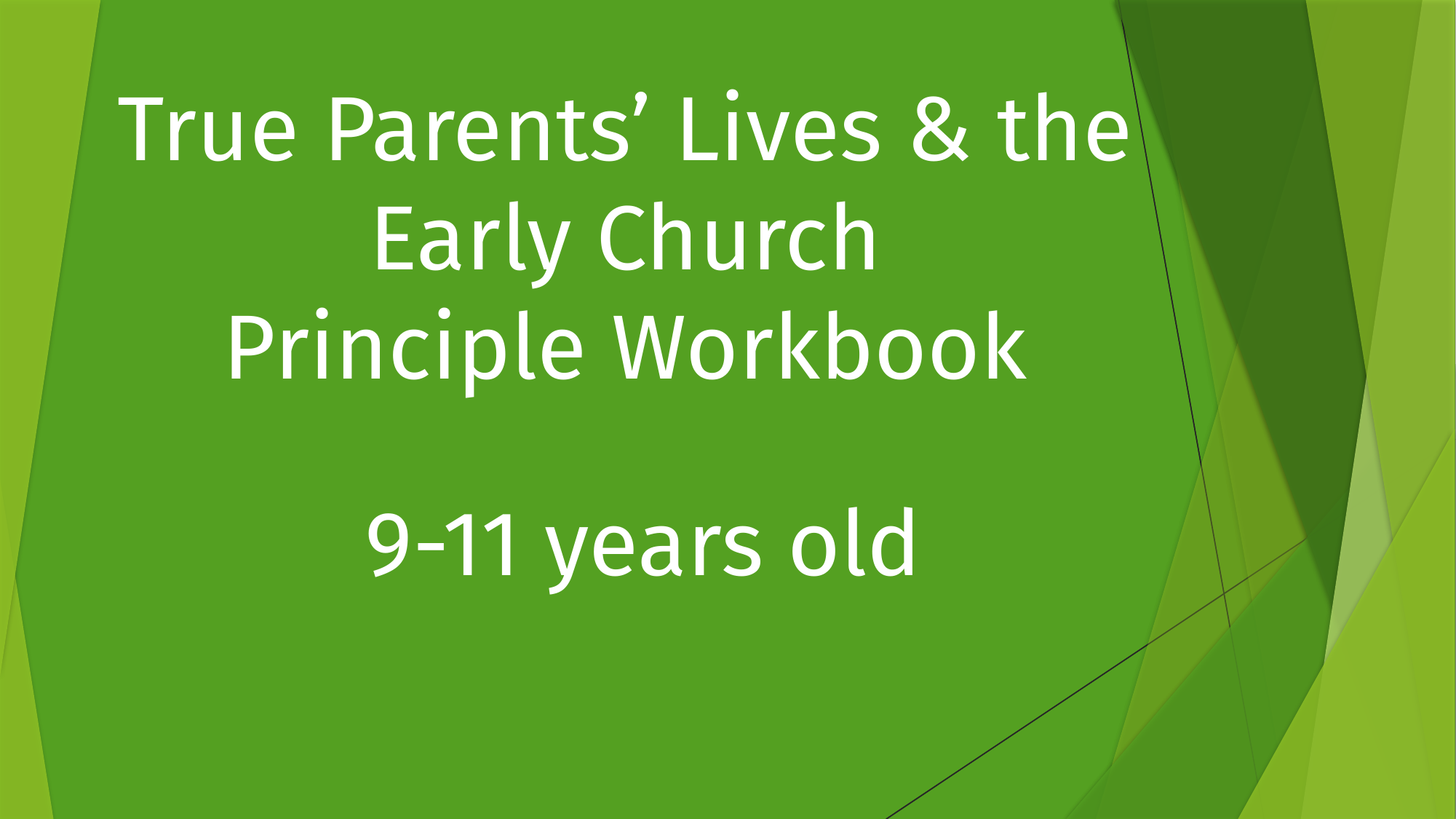

# True Parents’ Lives & the Early Church Principle Workbook
9-11 years old